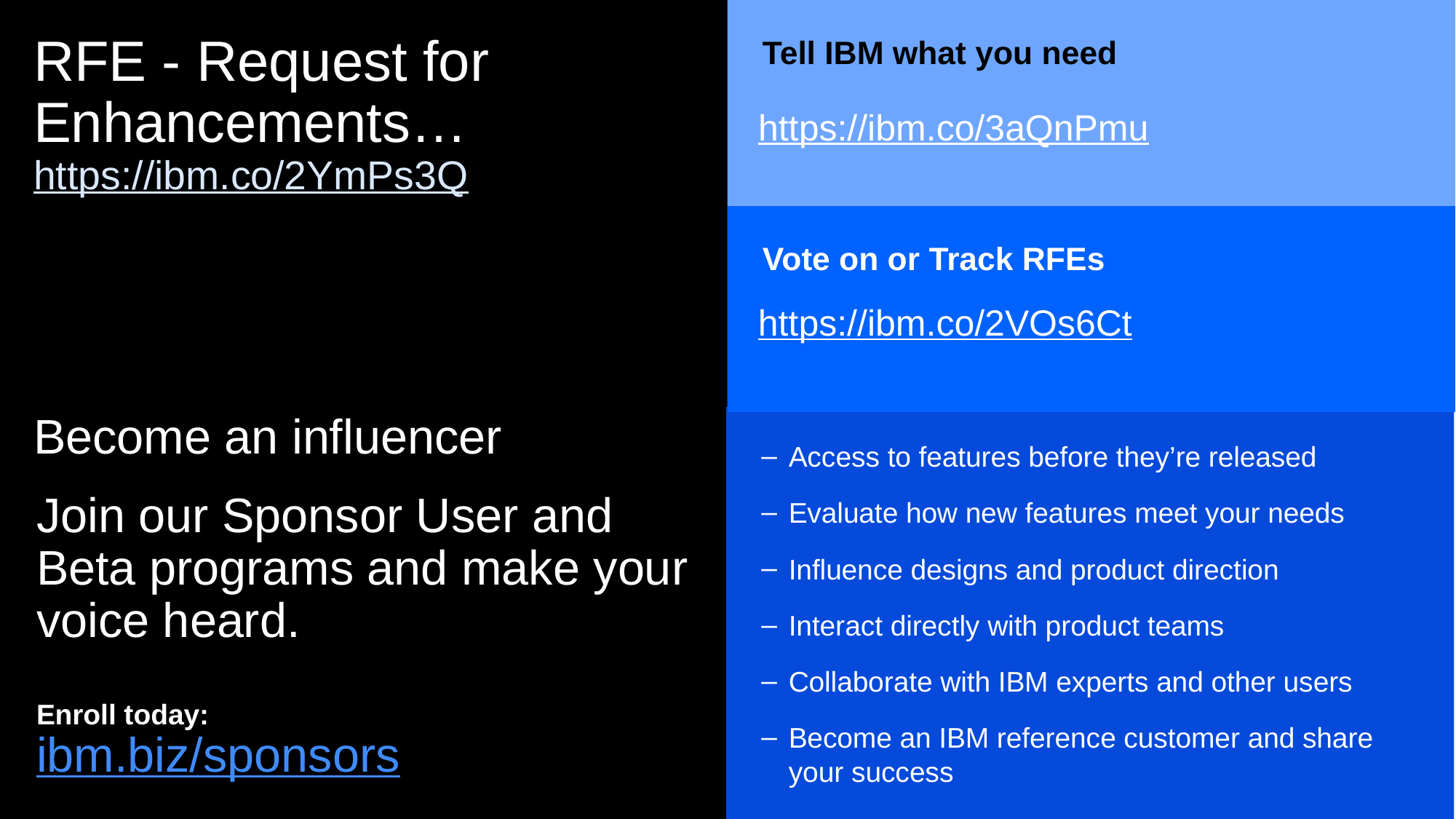

Tell IBM what you need
# RFE - Request for Enhancements… https://ibm.co/2YmPs3Q

https://ibm.co/3aQnPmu
Vote on or Track RFEs
https://ibm.co/2VOs6Ct
Access to features before they’re released
Evaluate how new features meet your needs
Influence designs and product direction
Interact directly with product teams
Collaborate with IBM experts and other users
Become an IBM reference customer and share your success
Become an influencer
Join our Sponsor User and Beta programs and make your voice heard.

Enroll today:
ibm.biz/sponsors